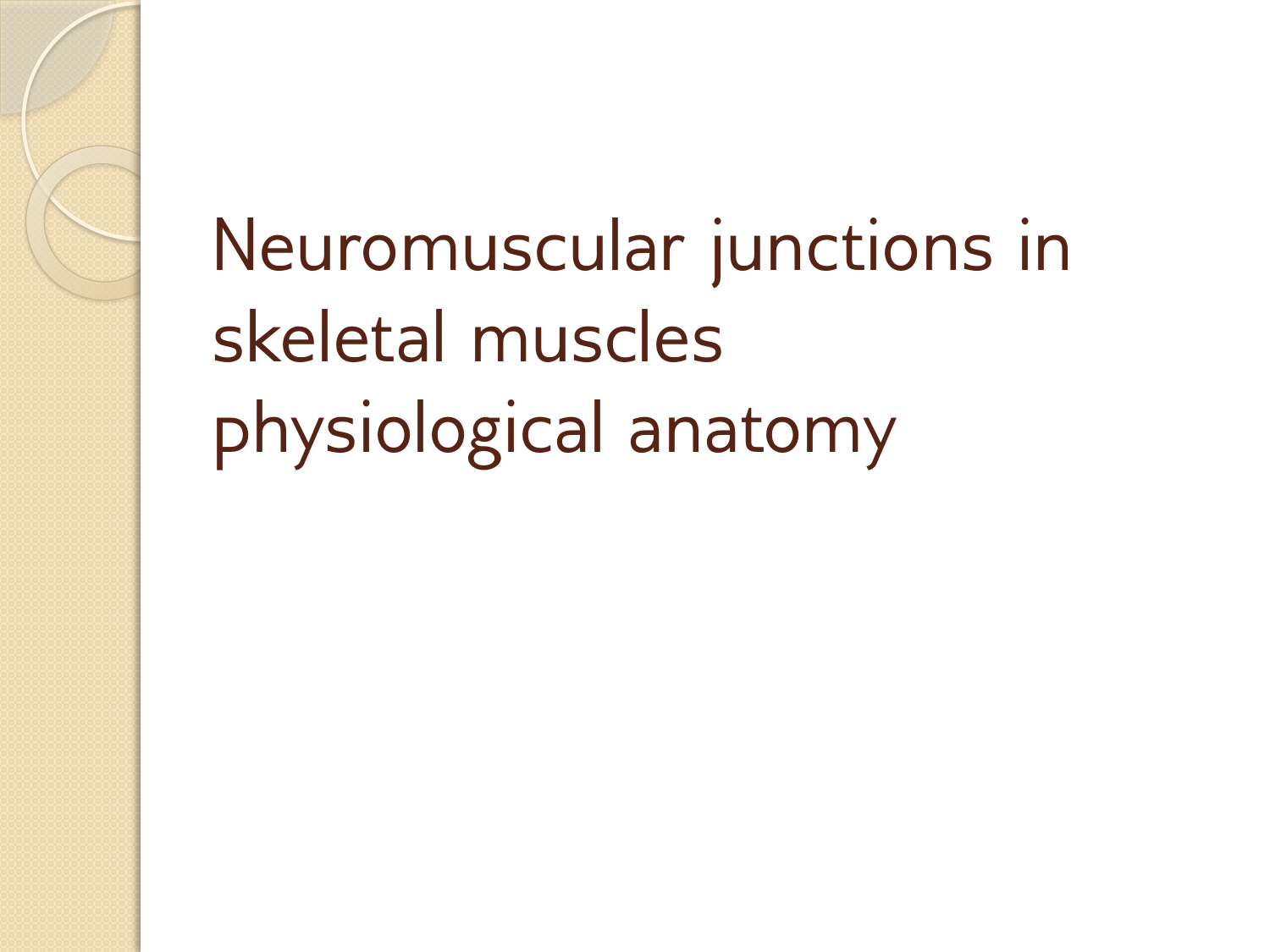

# Neuromuscular junctions in skeletal muscles physiological anatomy